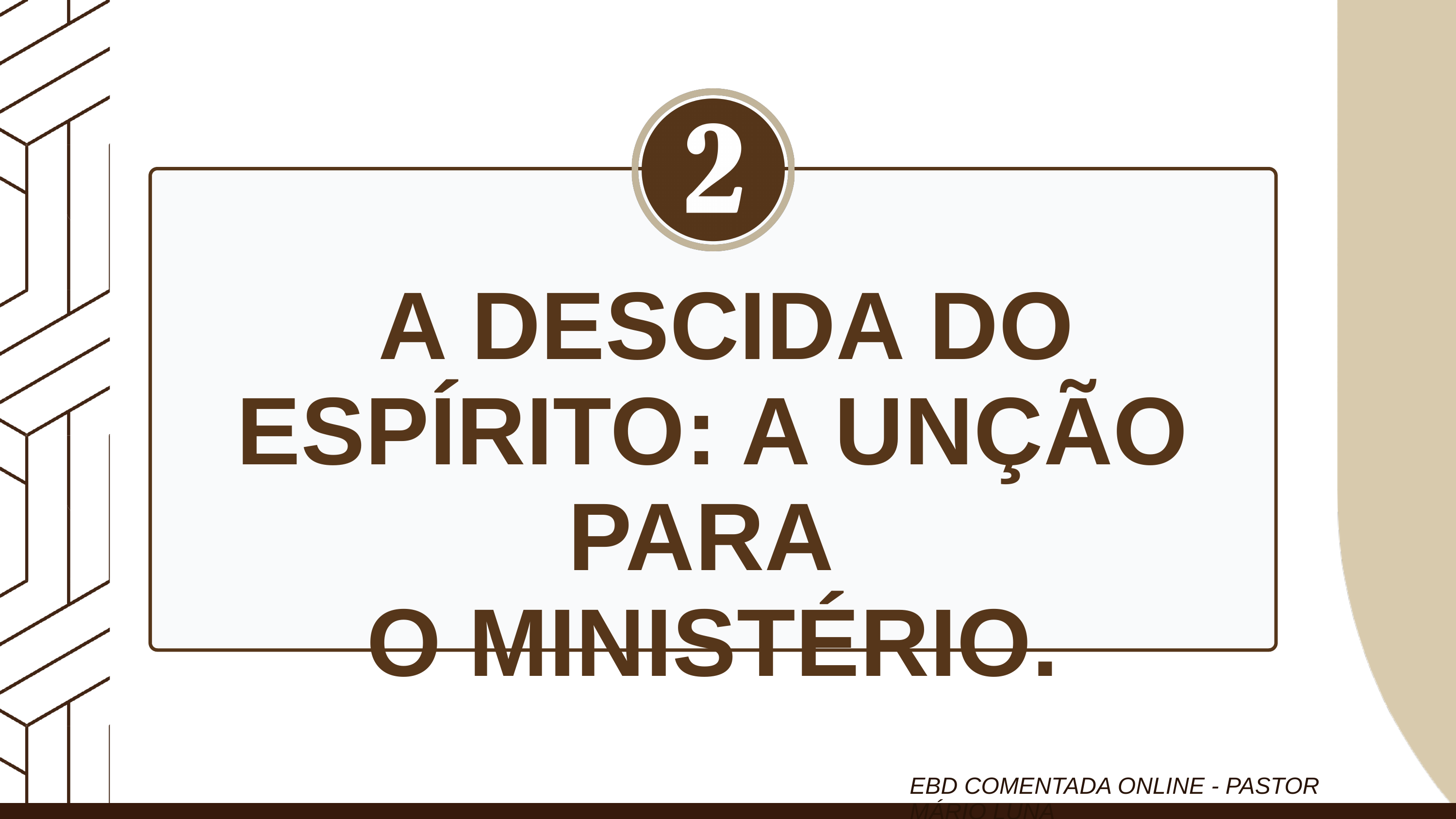

A DESCIDA DO ESPÍRITO: A UNÇÃO PARA
O MINISTÉRIO.
EBD COMENTADA ONLINE - PASTOR MÁRIO LUNA